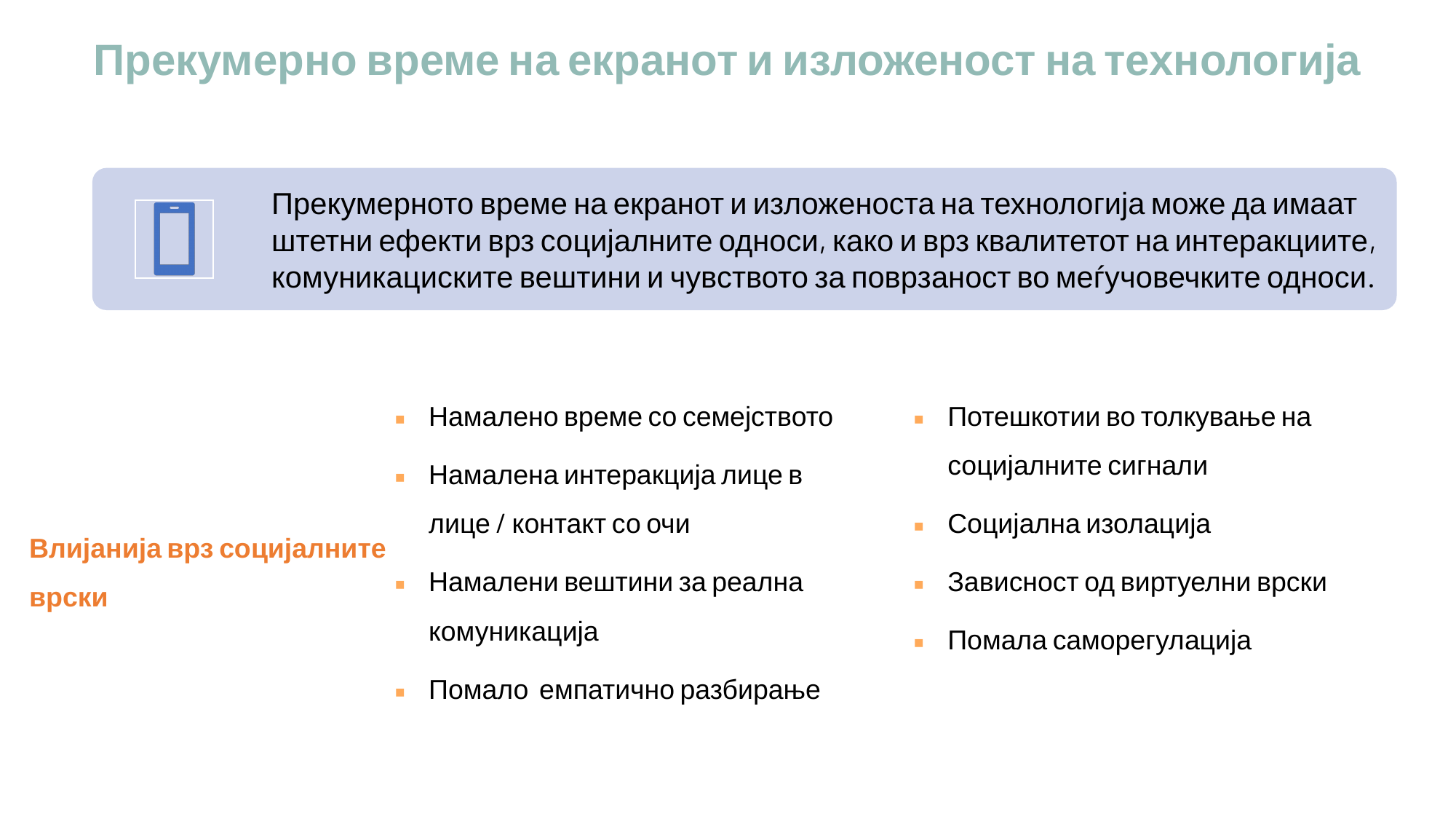

# Прекумерно време на екранот и изложеност на технологија

Прекумерното време на екранот и изложеноста на технологија може да имаат штетни ефекти врз социјалните односи, како и врз квалитетот на интеракциите, комуникациските вештини и чувството за поврзаност во меѓучовечките односи.

Намалено време со семејството
Намалена интеракција лице в лице / контакт со очи
Намалени вештини за реална комуникација
Помало  емпатично разбирање
Потешкотии во толкување на социјалните сигнали
Социјална изолација
Зависност од виртуелни врски
Помала саморегулација

Влијанија врз социјалните врски